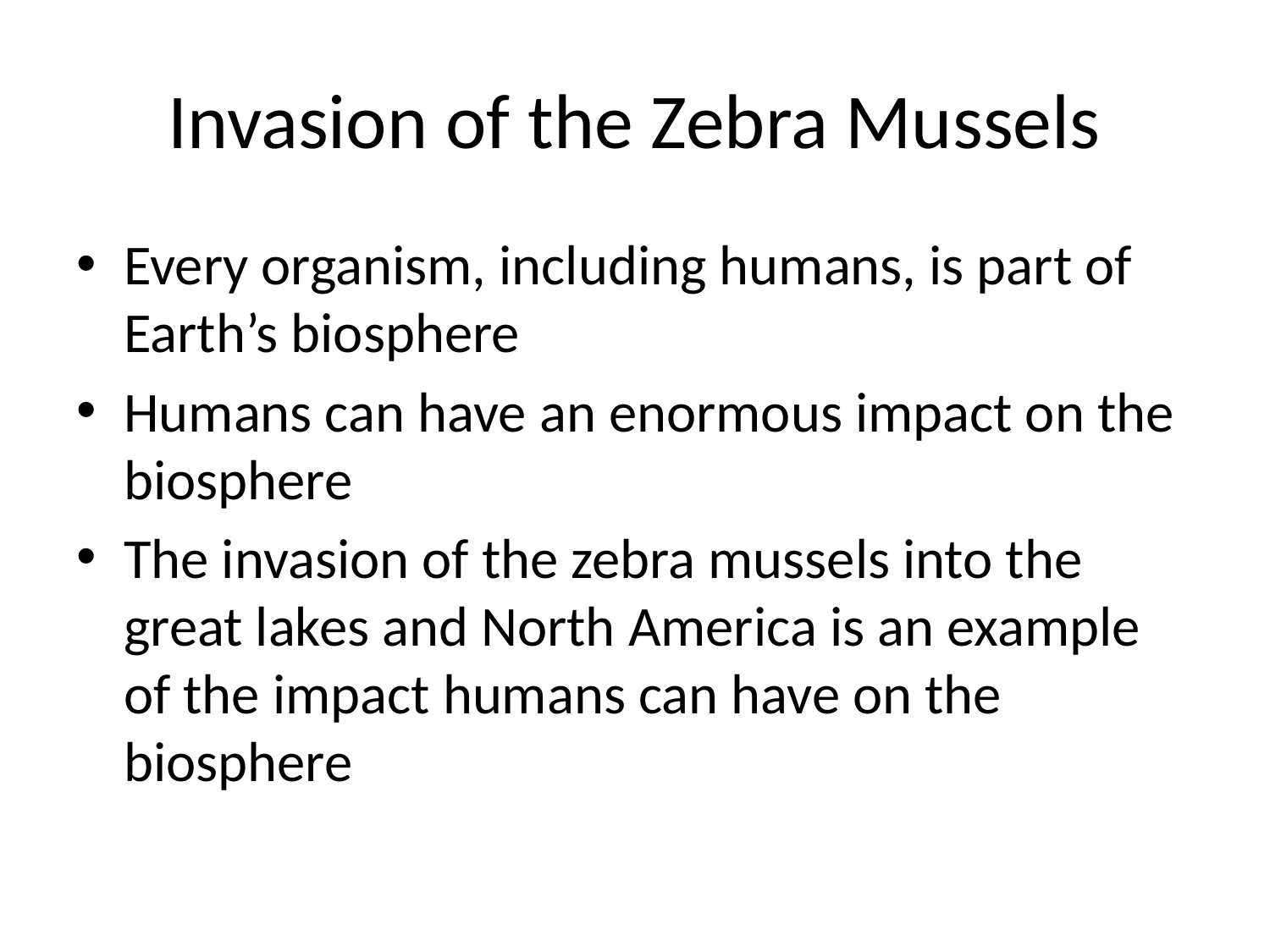

# Invasion of the Zebra Mussels
Every organism, including humans, is part of Earth’s biosphere
Humans can have an enormous impact on the biosphere
The invasion of the zebra mussels into the great lakes and North America is an example of the impact humans can have on the biosphere